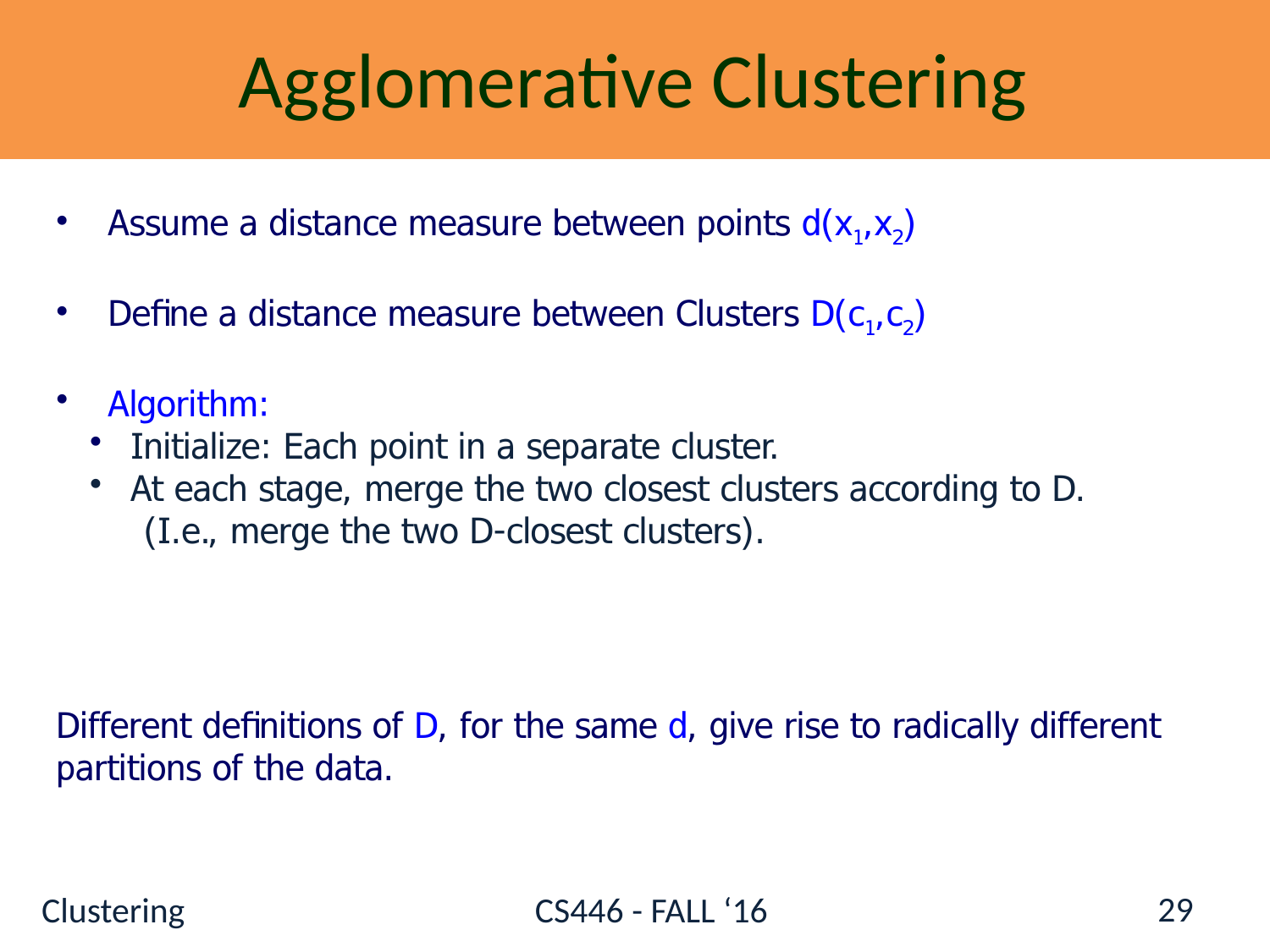

Agglomerative Clustering

  Assume a distance measure between points d(x1,x2)

  Define a distance measure between Clusters D(c1,c2)

  Algorithm:
 Initialize: Each point in a separate cluster.
 At each stage, merge the two closest clusters according to D.
        (I.e., merge the two D-closest clusters).

Different definitions of D, for the same d, give rise to radically different
partitions of the data.
29